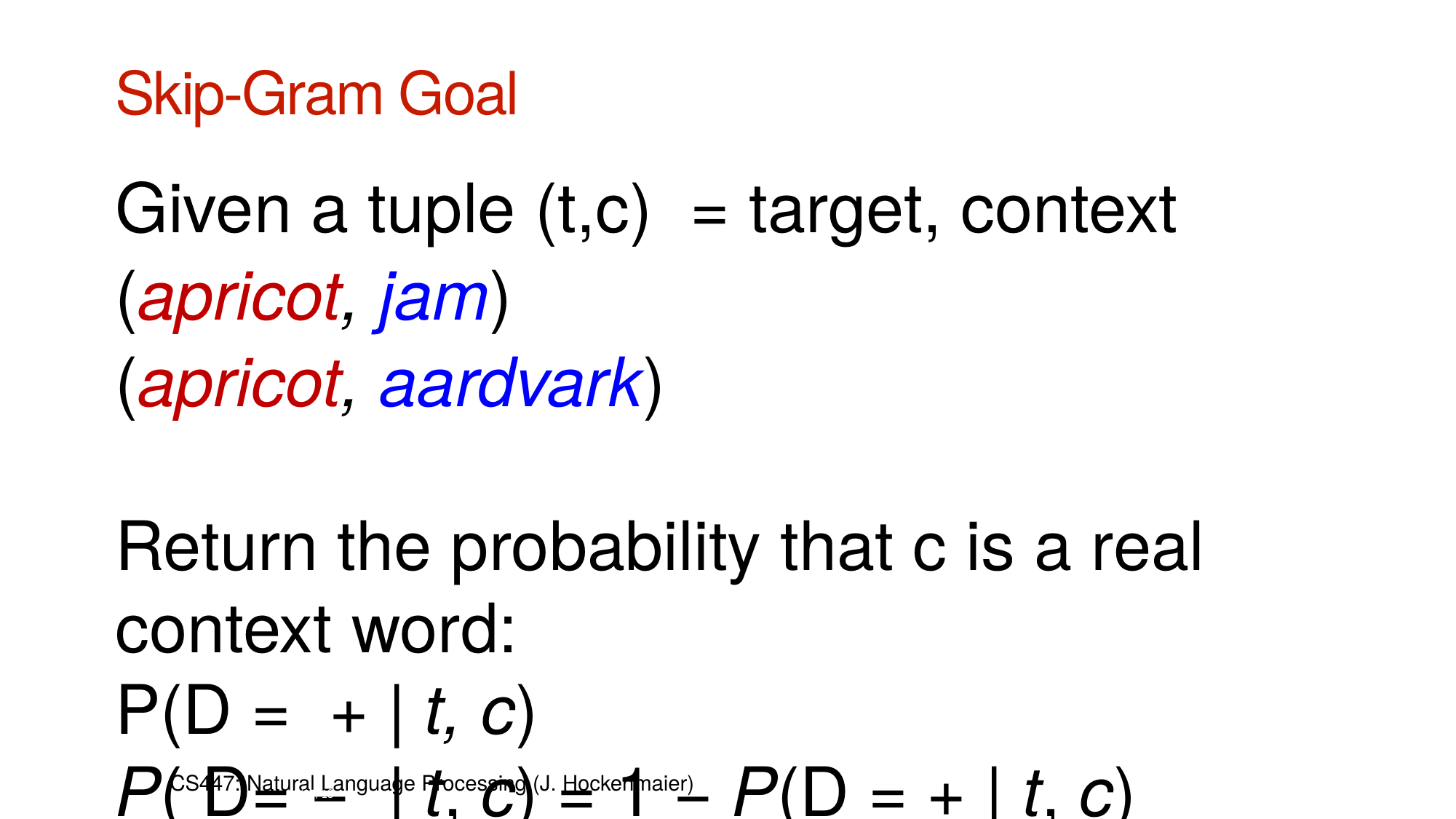

# Skip-Gram Goal
Given a tuple (t,c)  = target, context
(apricot, jam)
(apricot, aardvark)

Return the probability that c is a real context word:
P(D =  + | t, c)
P( D= −  | t, c) = 1 − P(D = + | t, c)
60
11/27/18